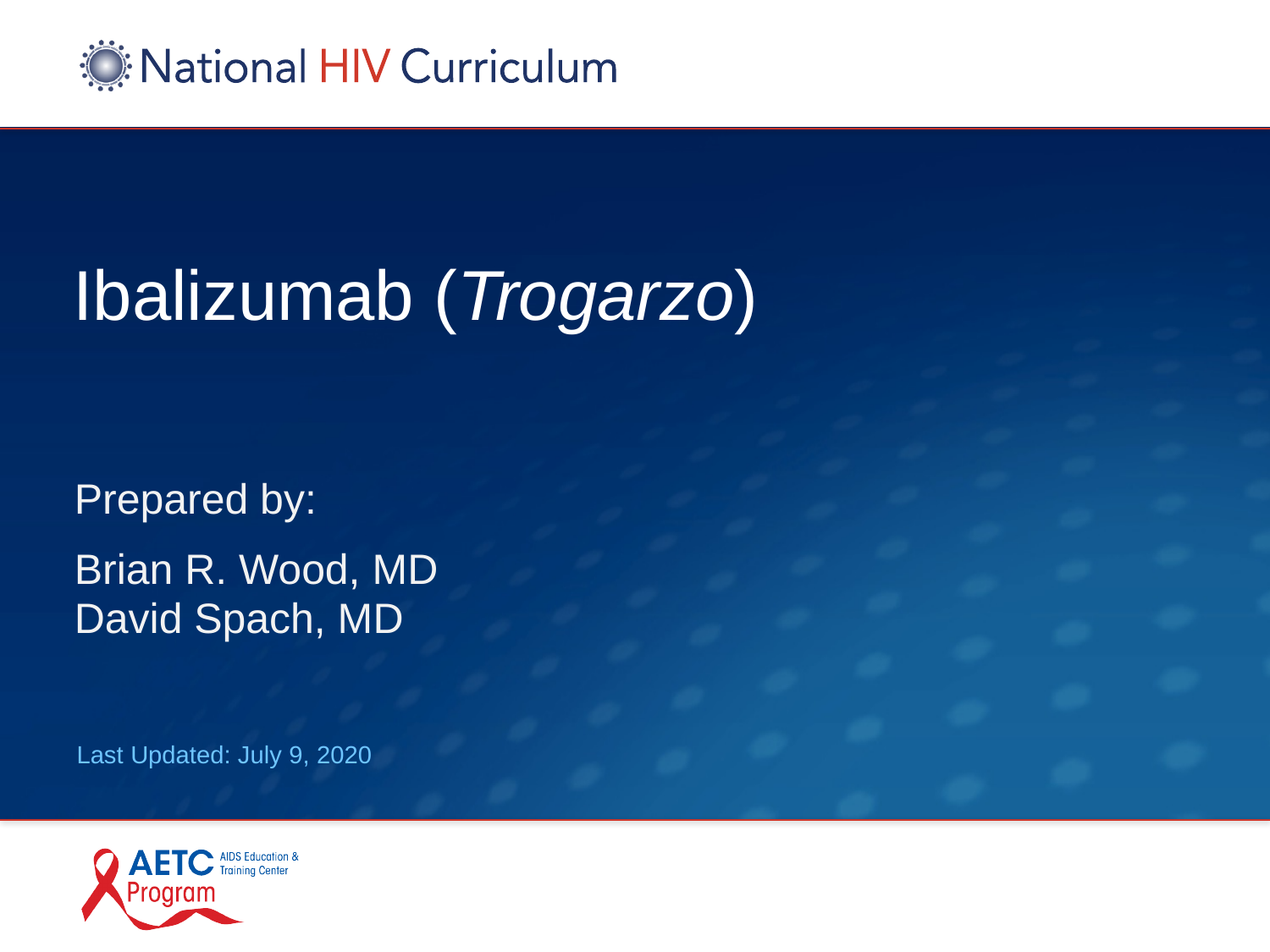

# Ibalizumab (Trogarzo)
Prepared by:
Brian R. Wood, MD
David Spach, MD
Last Updated: July 9, 2020